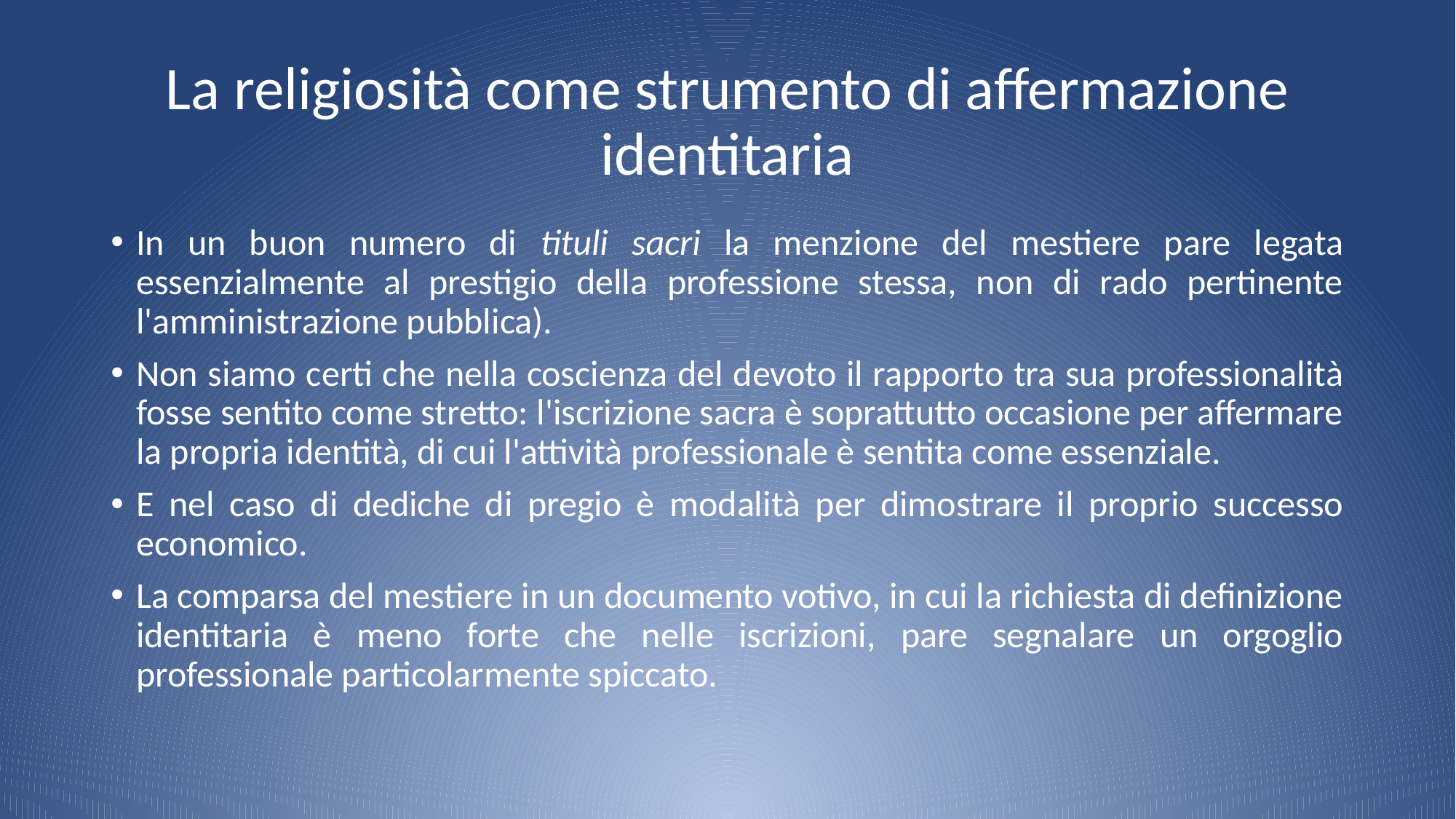

# La religiosità come strumento di affermazione identitaria
In un buon numero di tituli sacri la menzione del mestiere pare legata essenzialmente al prestigio della professione stessa, non di rado pertinente l'amministrazione pubblica).
Non siamo certi che nella coscienza del devoto il rapporto tra sua professionalità fosse sentito come stretto: l'iscrizione sacra è soprattutto occasione per affermare la propria identità, di cui l'attività professionale è sentita come essenziale.
E nel caso di dediche di pregio è modalità per dimostrare il proprio successo economico.
La comparsa del mestiere in un documento votivo, in cui la richiesta di definizione identitaria è meno forte che nelle iscrizioni, pare segnalare un orgoglio professionale particolarmente spiccato.